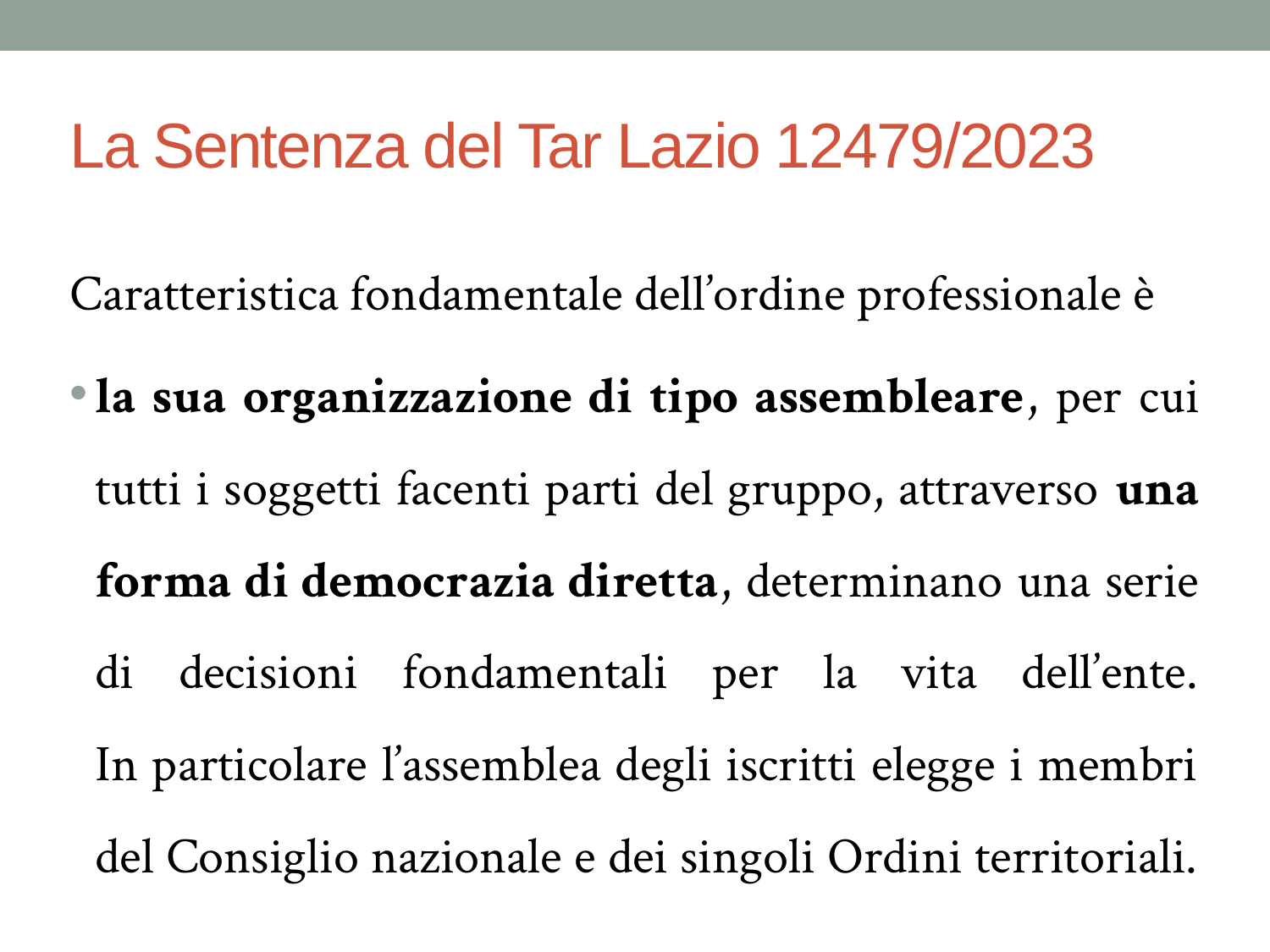

# La Sentenza del Tar Lazio 12479/2023
Caratteristica fondamentale dell’ordine professionale è
la sua organizzazione di tipo assembleare, per cui tutti i soggetti facenti parti del gruppo, attraverso una forma di democrazia diretta, determinano una serie di decisioni fondamentali per la vita dell’ente.
In particolare l’assemblea degli iscritti elegge i membri del Consiglio nazionale e dei singoli Ordini territoriali.